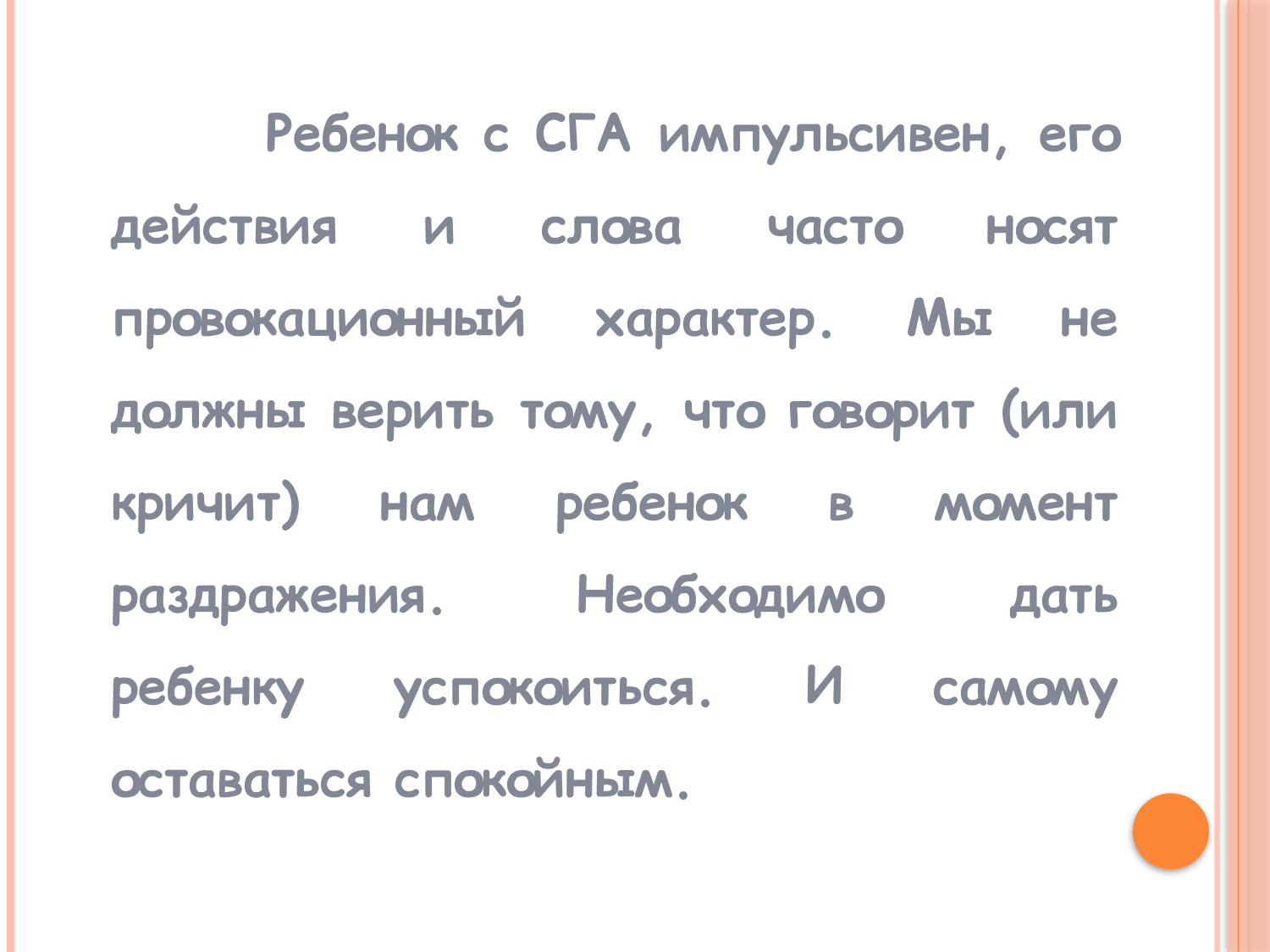

# Ребенок с СГА импульсивен, его действия и слова часто носят провокационный характер. Мы не должны верить тому, что говорит (или кричит) нам ребенок в момент раздражения. Необходимо дать ребенку успокоиться. И самому оставаться спокойным.